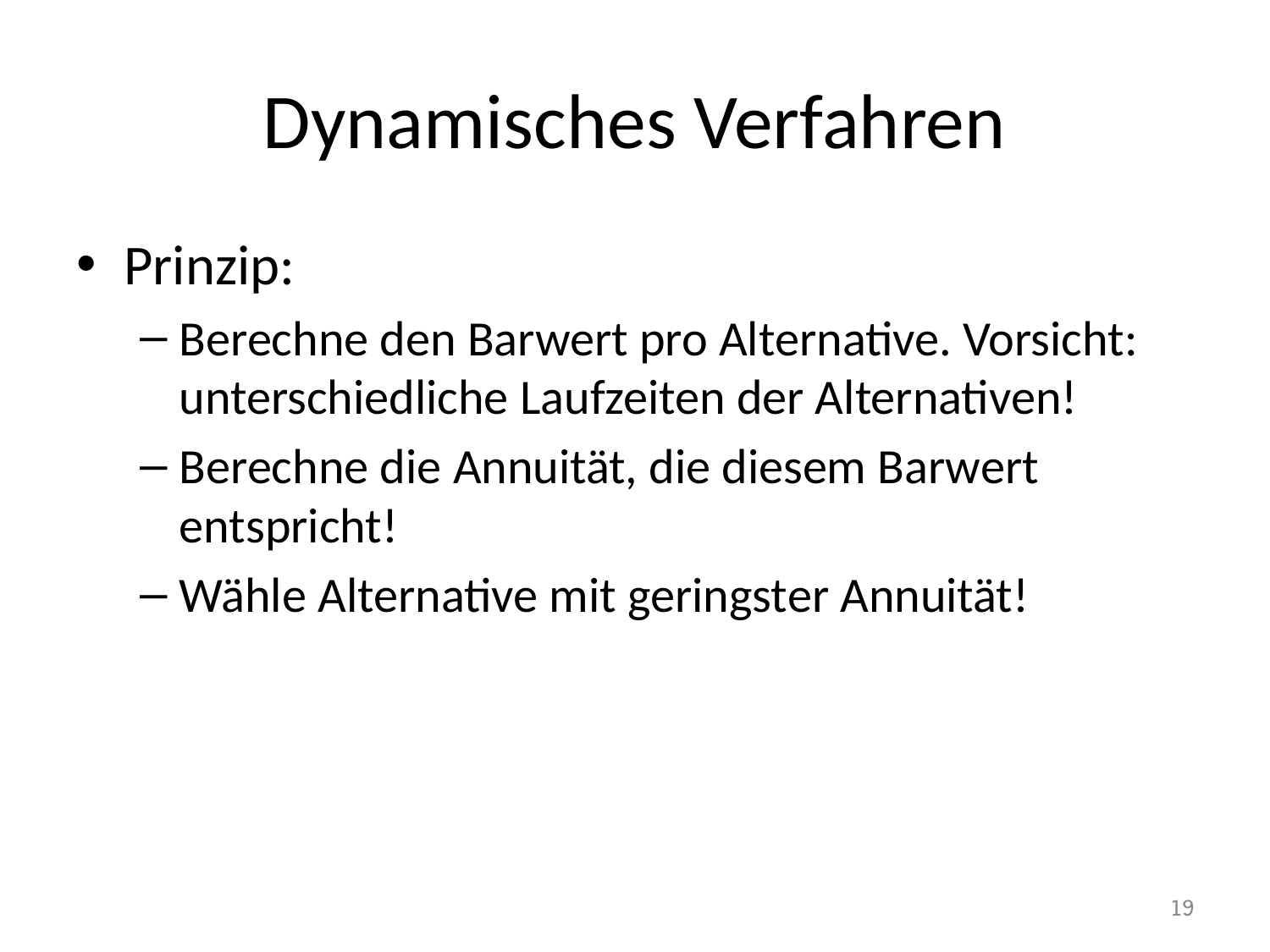

# Dynamisches Verfahren
Prinzip:
Berechne den Barwert pro Alternative. Vorsicht: unterschiedliche Laufzeiten der Alternativen!
Berechne die Annuität, die diesem Barwert entspricht!
Wähle Alternative mit geringster Annuität!
19